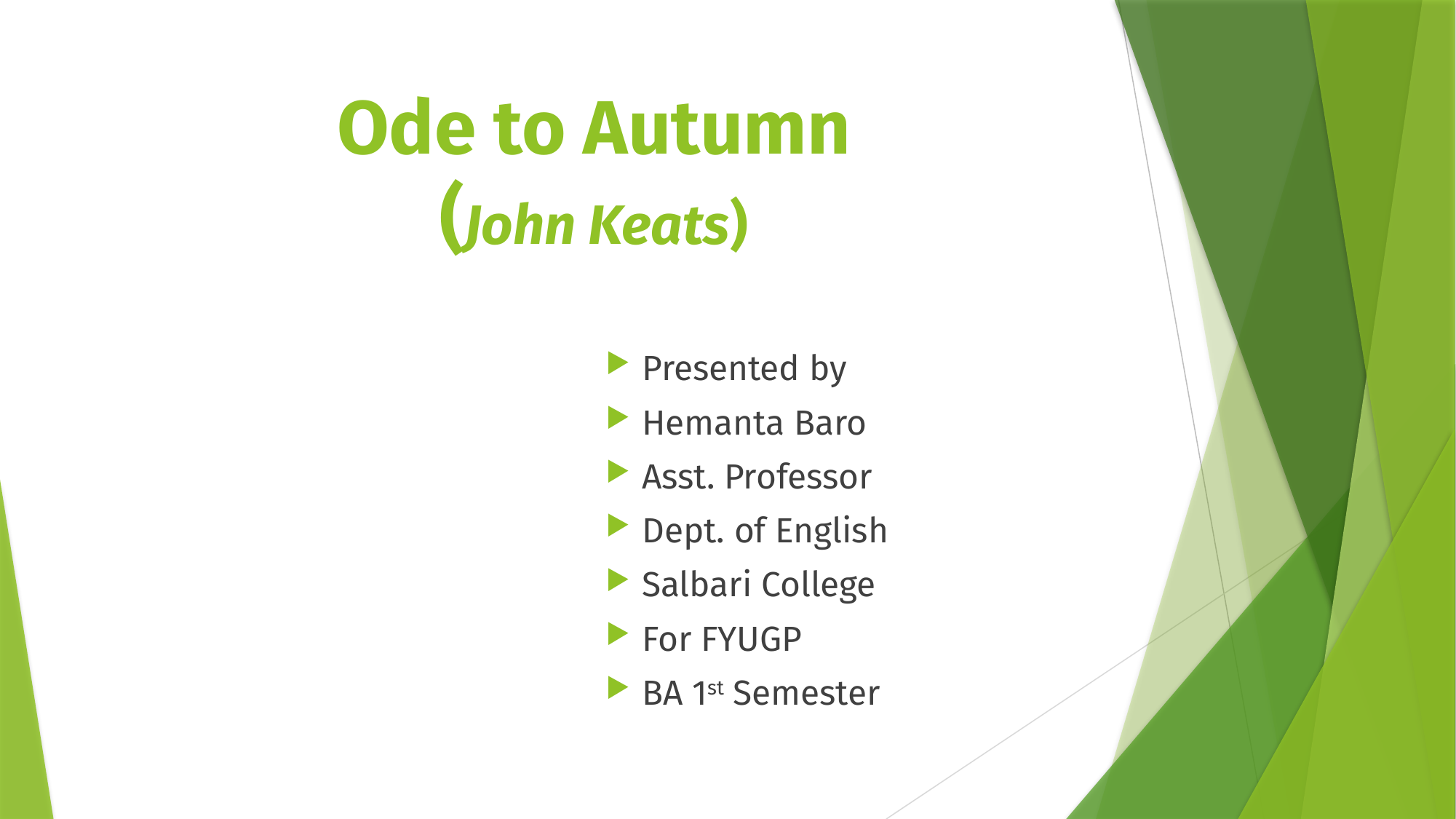

# Ode to Autumn (John Keats)
Presented by
Hemanta Baro
Asst. Professor
Dept. of English
Salbari College
For FYUGP
BA 1st Semester